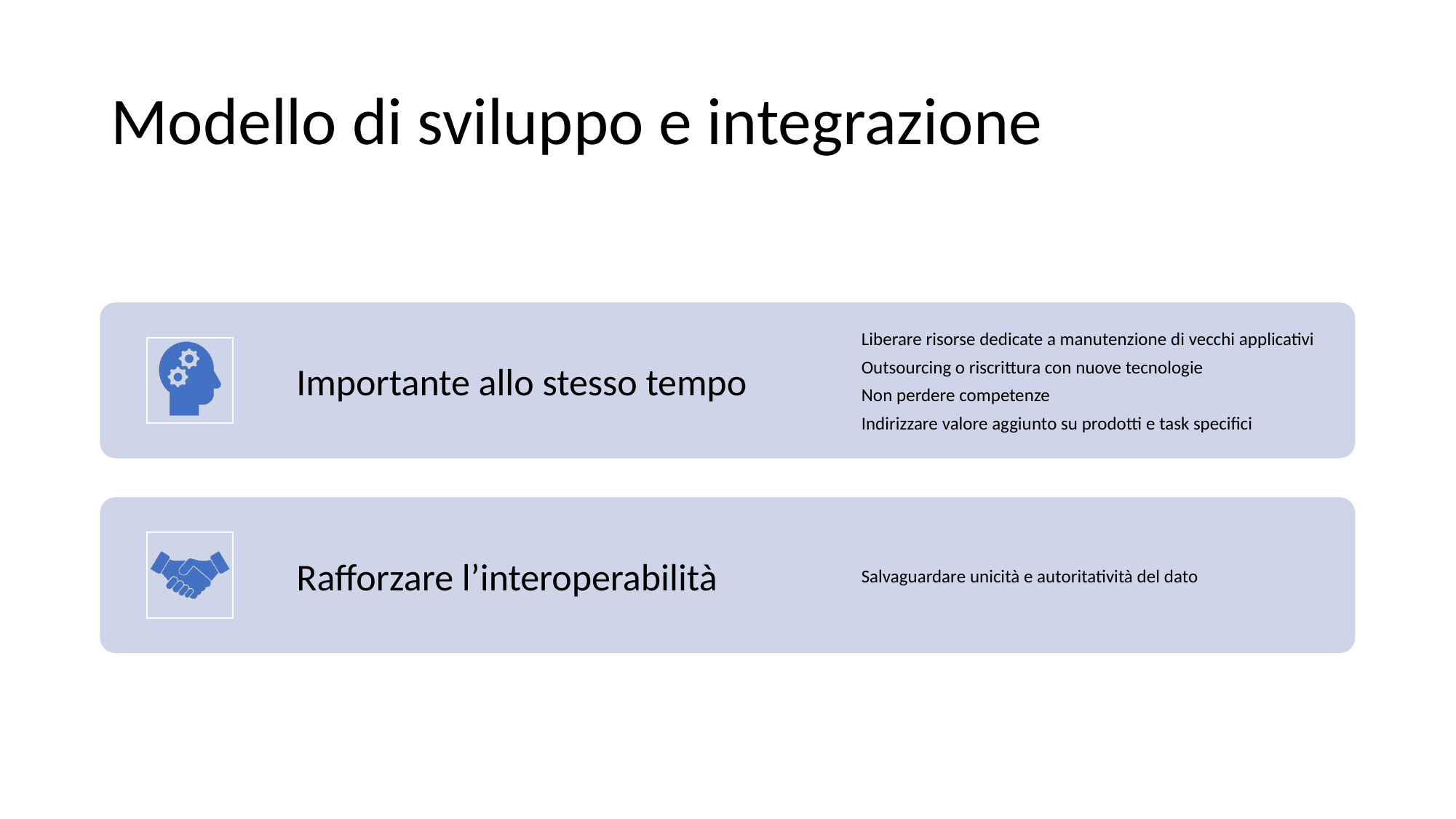

# Modello di sviluppo e integrazione
Importante allo stesso tempo
Liberare risorse dedicate a manutenzione di vecchi applicativi
Outsourcing o riscrittura con nuove tecnologie
Non perdere competenze
Indirizzare valore aggiunto su prodotti e task specifici
Rafforzare l’interoperabilità
Salvaguardare unicità e autoritatività del dato